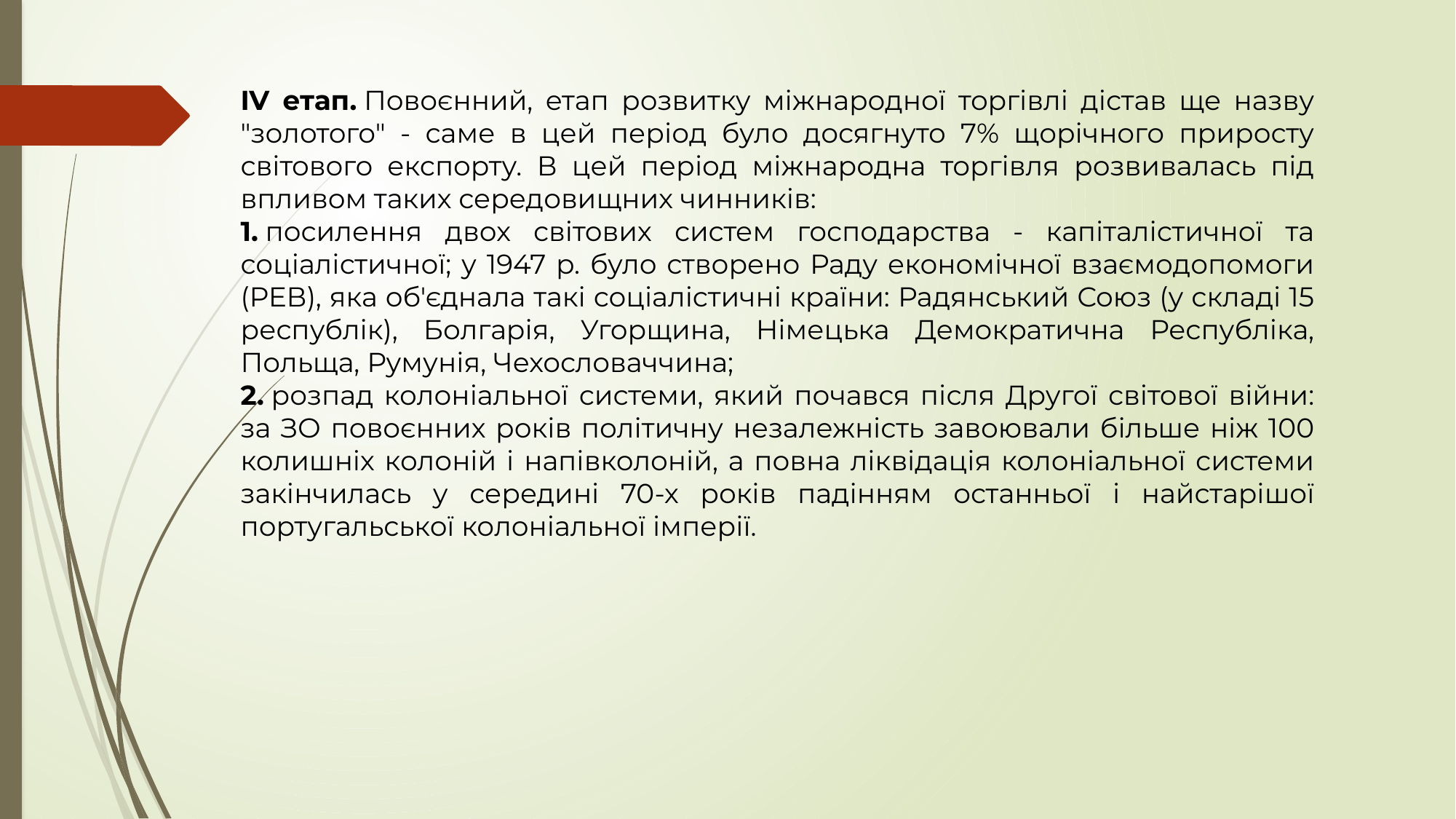

IV етап. Повоєнний, етап розвитку міжнародної торгівлі дістав ще назву "золотого" - саме в цей період було досягнуто 7% щорічного приросту світового експорту. В цей період міжнародна торгівля розвивалась під впливом таких середовищних чинників:
1. посилення двох світових систем господарства - капіталістичної та соціалістичної; у 1947 р. було створено Раду економічної взаємодопомоги (РЕВ), яка об'єднала такі соціалістичні країни: Радянський Союз (у складі 15 республік), Болгарія, Угорщина, Німецька Демократична Республіка, Польща, Румунія, Чехословаччина;
2. розпад колоніальної системи, який почався після Другої світової війни: за ЗО повоєнних років політичну незалежність завоювали більше ніж 100 колишніх колоній і напівколоній, а повна ліквідація колоніальної системи закінчилась у середині 70-х років падінням останньої і найстарішої португальської колоніальної імперії.